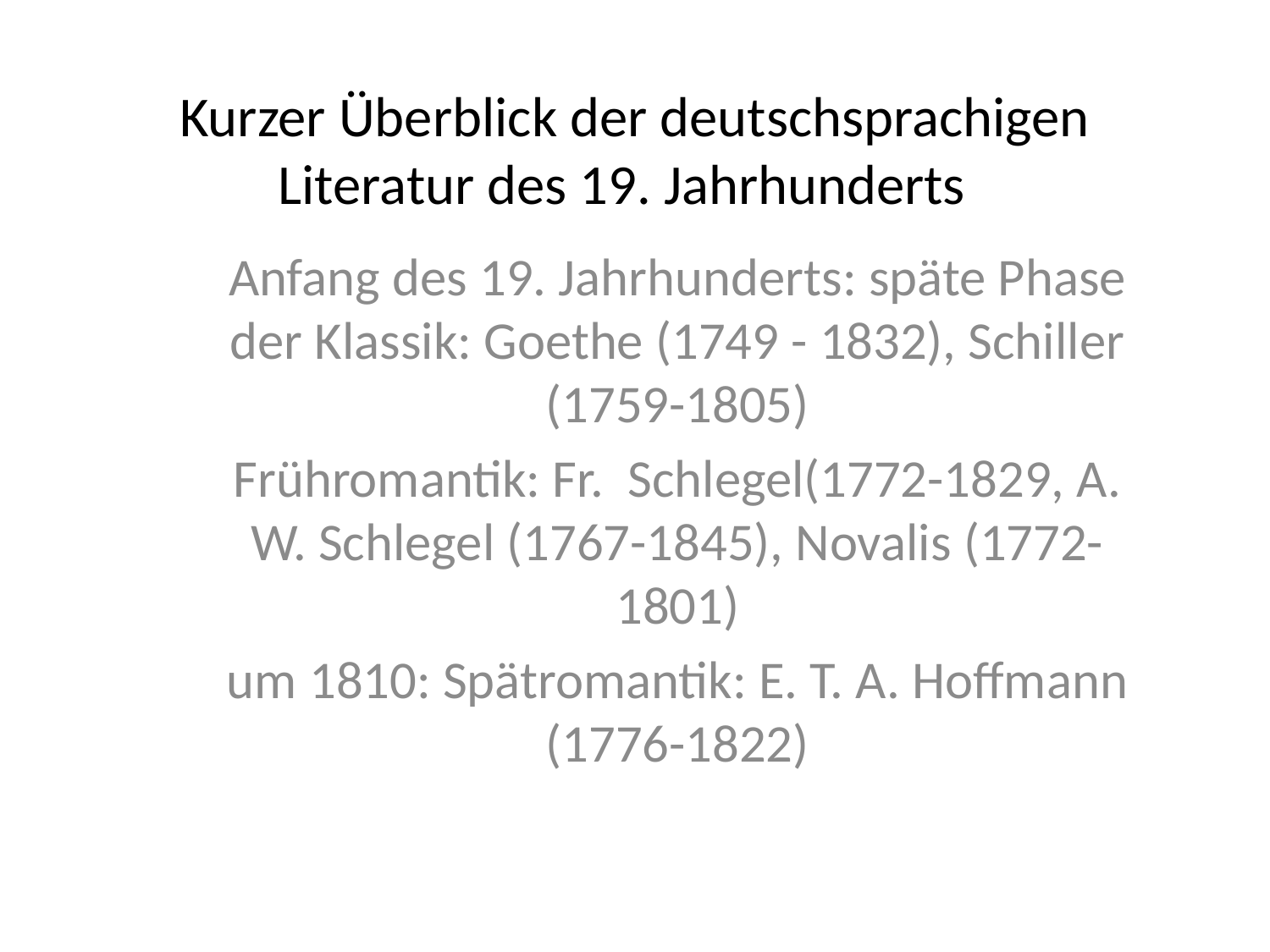

# Kurzer Überblick der deutschsprachigen Literatur des 19. Jahrhunderts
Anfang des 19. Jahrhunderts: späte Phase der Klassik: Goethe (1749 - 1832), Schiller (1759-1805)
Frühromantik: Fr.  Schlegel(1772-1829, A. W. Schlegel (1767-1845), Novalis (1772-1801)
um 1810: Spätromantik: E. T. A. Hoffmann (1776-1822)